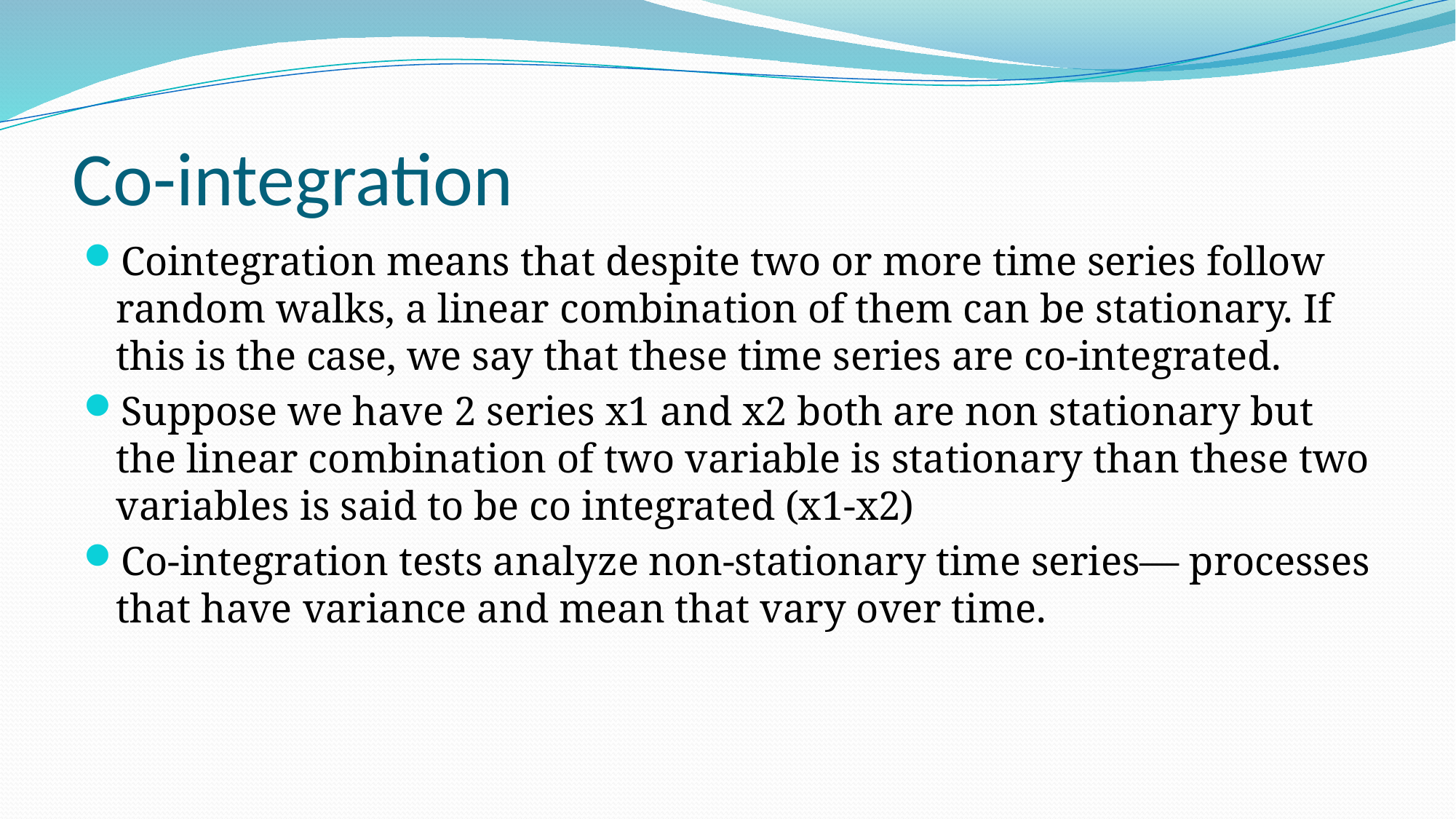

# Co-integration
Cointegration means that despite two or more time series follow random walks, a linear combination of them can be stationary. If this is the case, we say that these time series are co-integrated.
Suppose we have 2 series x1 and x2 both are non stationary but the linear combination of two variable is stationary than these two variables is said to be co integrated (x1-x2)
Co-integration tests analyze non-stationary time series— processes that have variance and mean that vary over time.